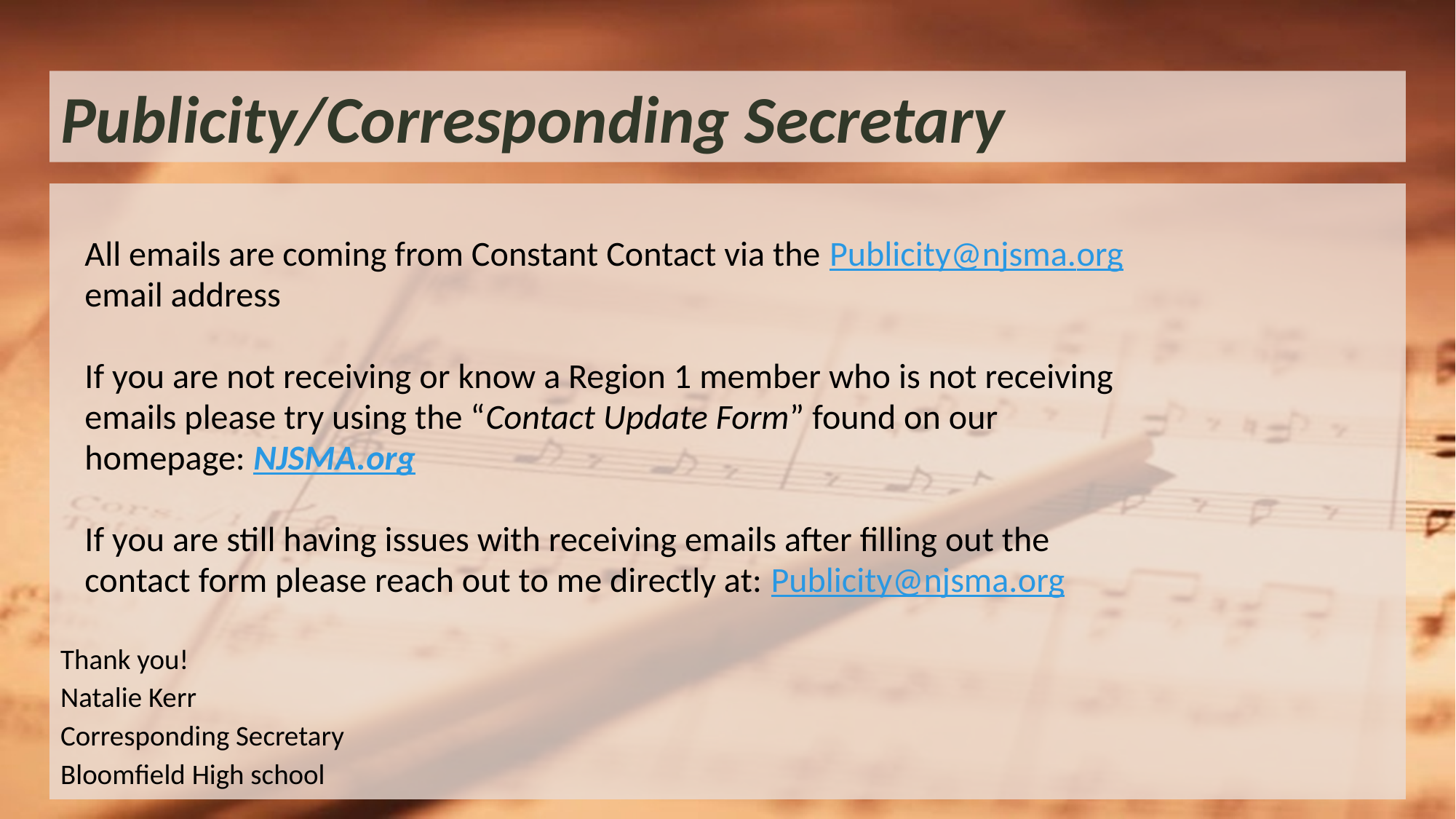

# Publicity/Corresponding Secretary

All emails are coming from Constant Contact via the Publicity@njsma.org
email address

If you are not receiving or know a Region 1 member who is not receiving
emails please try using the “Contact Update Form” found on our
homepage: NJSMA.org

If you are still having issues with receiving emails after filling out the
contact form please reach out to me directly at: Publicity@njsma.org

Thank you!
Natalie Kerr
Corresponding Secretary
Bloomfield High school